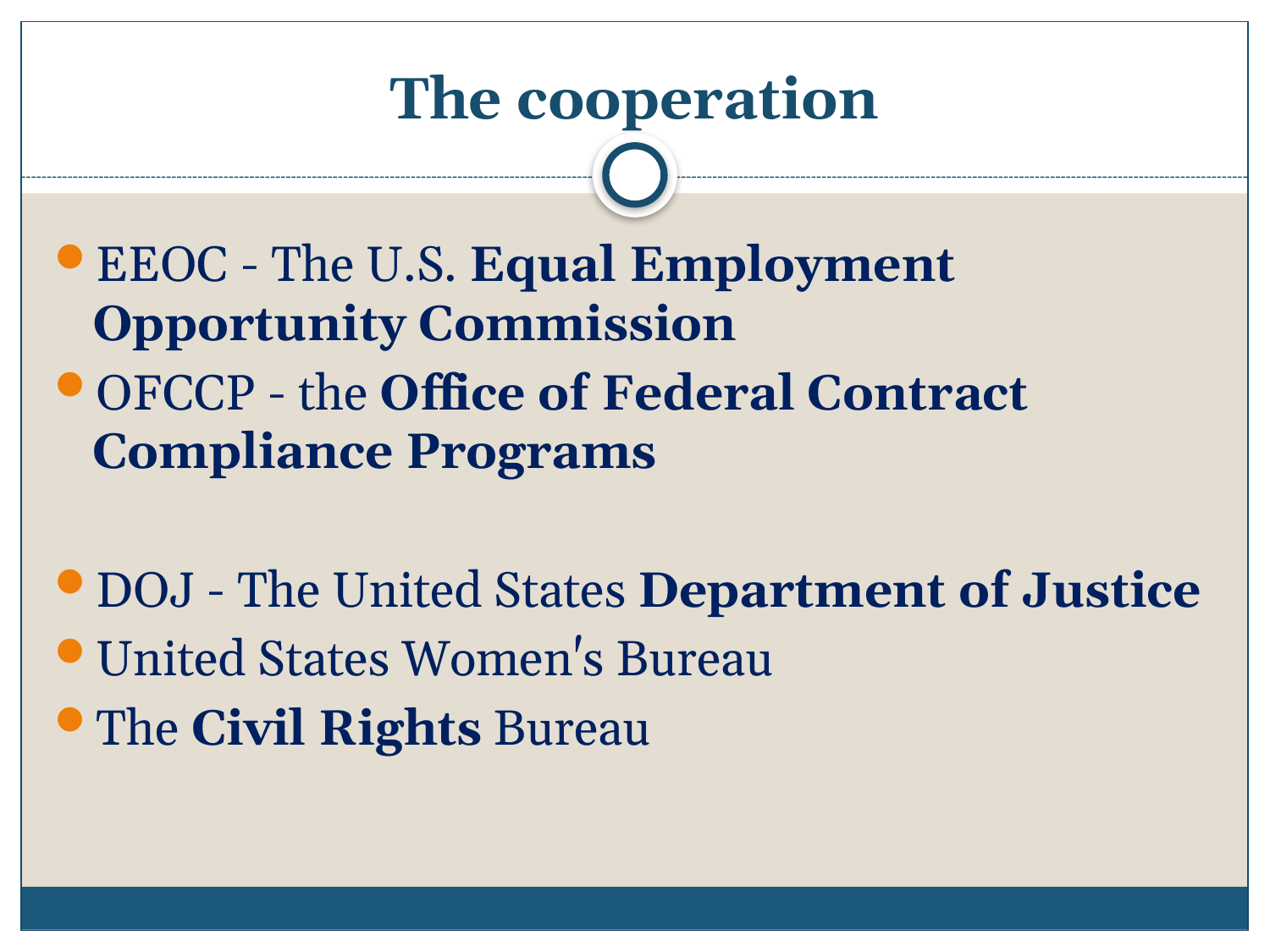

# The cooperation
EEOC - The U.S. Equal Employment Opportunity Commission
OFCCP - the Office of Federal Contract Compliance Programs

DOJ - The United States Department of Justice
United States Women's Bureau
The Civil Rights Bureau